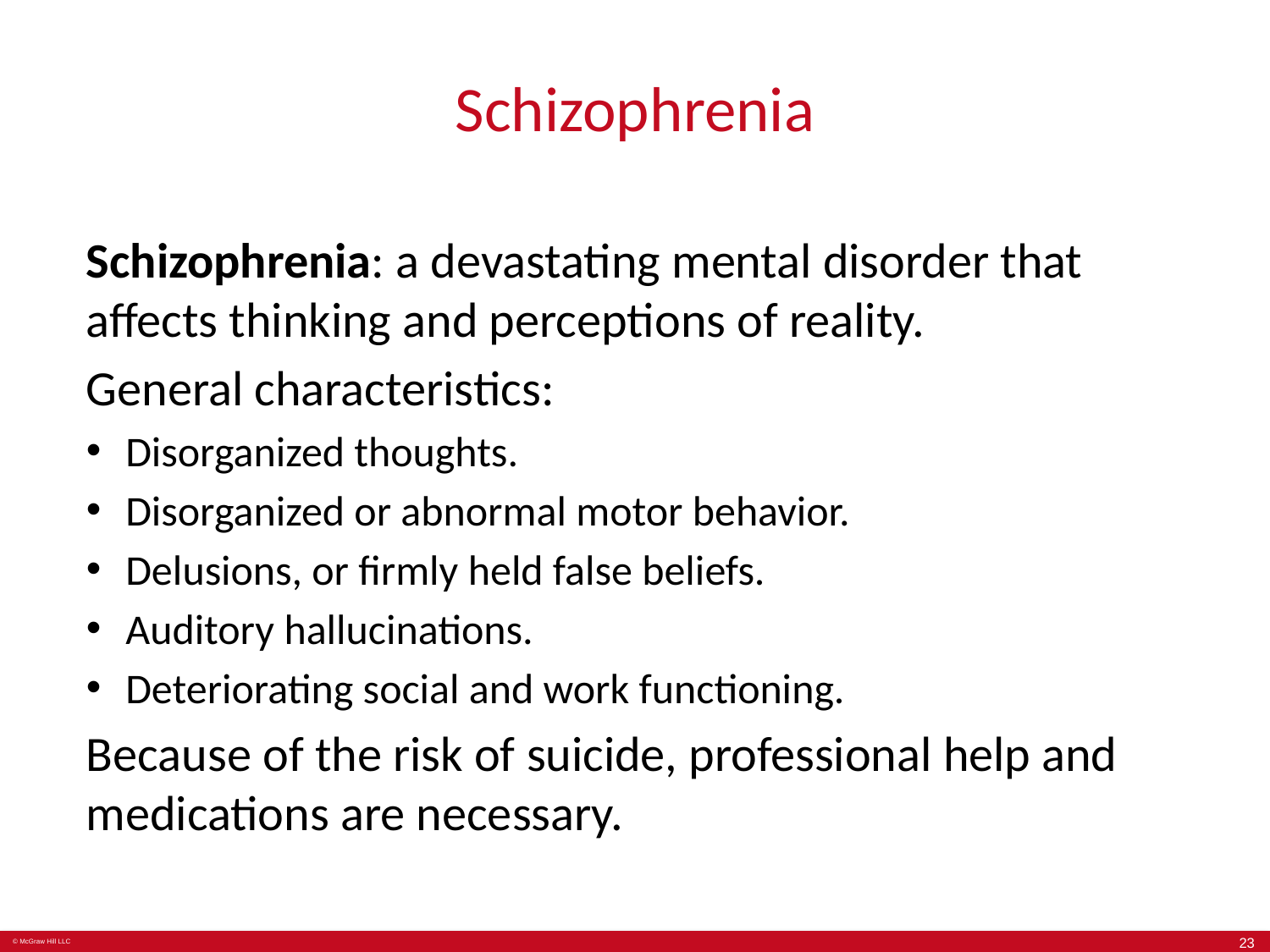

# Schizophrenia
Schizophrenia: a devastating mental disorder that affects thinking and perceptions of reality.
General characteristics:
Disorganized thoughts.
Disorganized or abnormal motor behavior.
Delusions, or firmly held false beliefs.
Auditory hallucinations.
Deteriorating social and work functioning.
Because of the risk of suicide, professional help and medications are necessary.
23